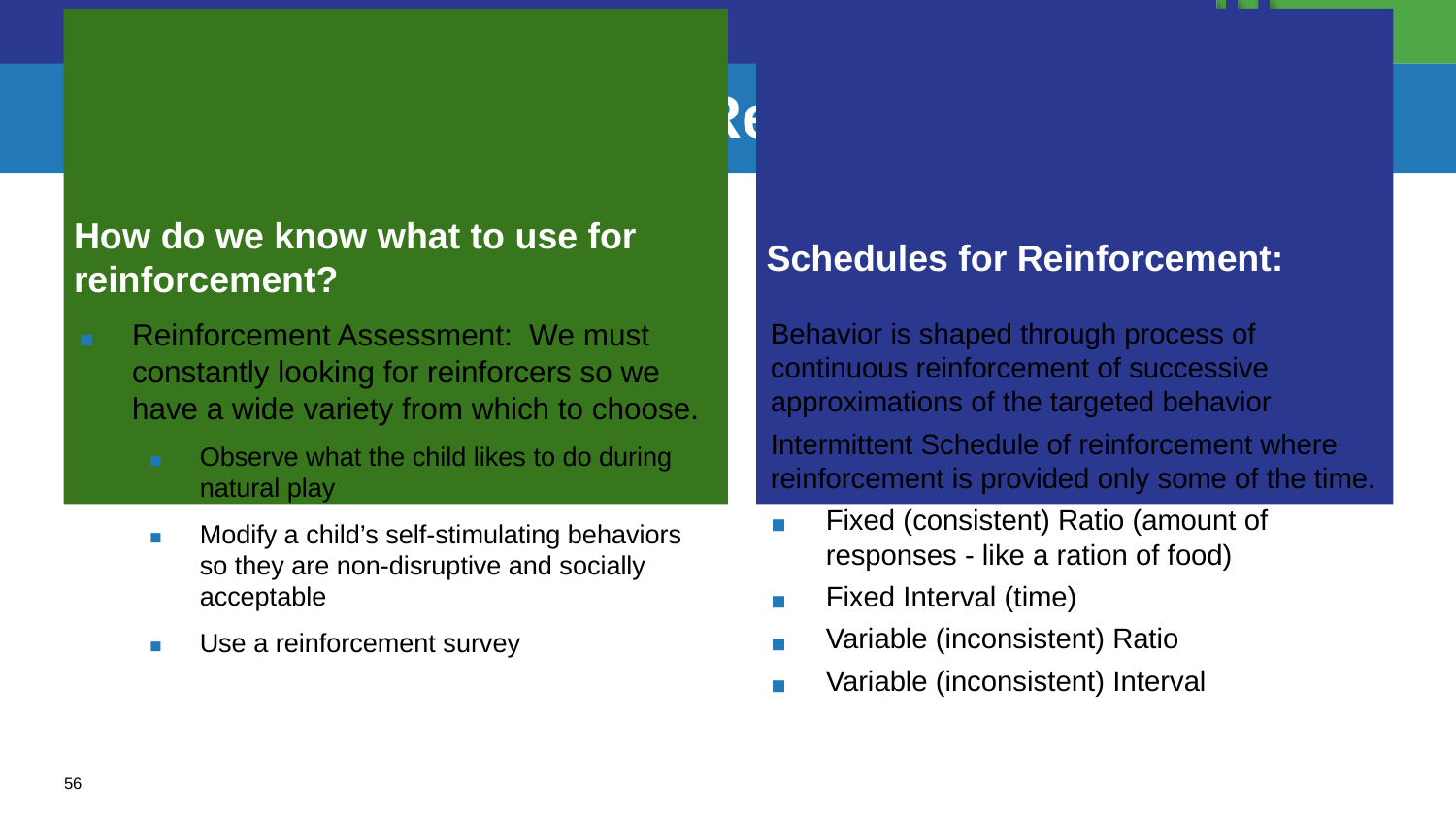

# Delivery of Instruction:  Reinforcement continued…
How do we know what to use for reinforcement?
Schedules for Reinforcement:
Behavior is shaped through process of continuous reinforcement of successive approximations of the targeted behavior
Intermittent Schedule of reinforcement where reinforcement is provided only some of the time.
Fixed (consistent) Ratio (amount of responses - like a ration of food)
Fixed Interval (time)
Variable (inconsistent) Ratio
Variable (inconsistent) Interval
Reinforcement Assessment:  We must constantly looking for reinforcers so we have a wide variety from which to choose.
Observe what the child likes to do during natural play
Modify a child’s self-stimulating behaviors so they are non-disruptive and socially acceptable
Use a reinforcement survey

56